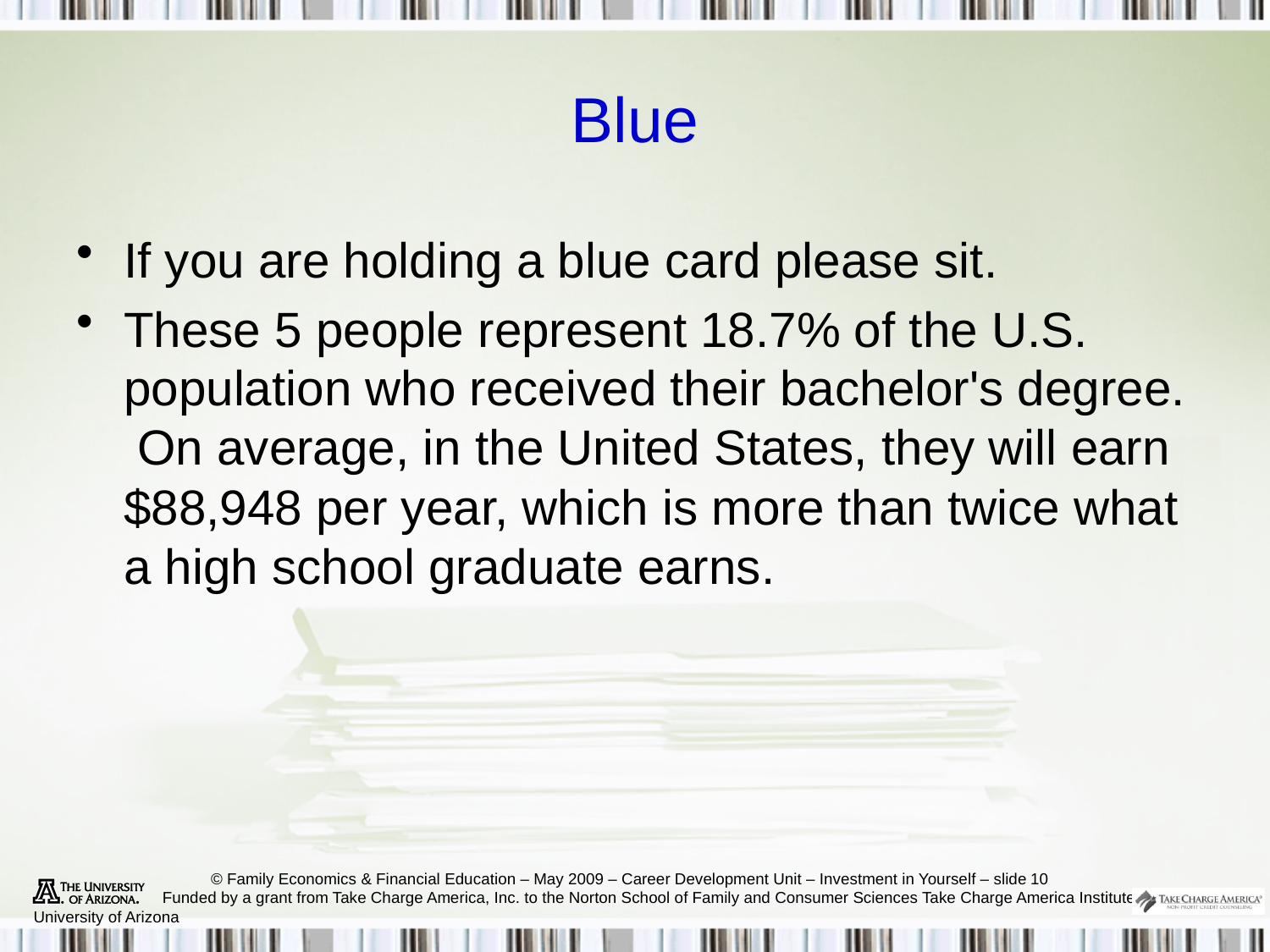

Blue
If you are holding a blue card please sit.
These 5 people represent 18.7% of the U.S. population who received their bachelor's degree.  On average, in the United States, they will earn $88,948 per year, which is more than twice what a high school graduate earns.